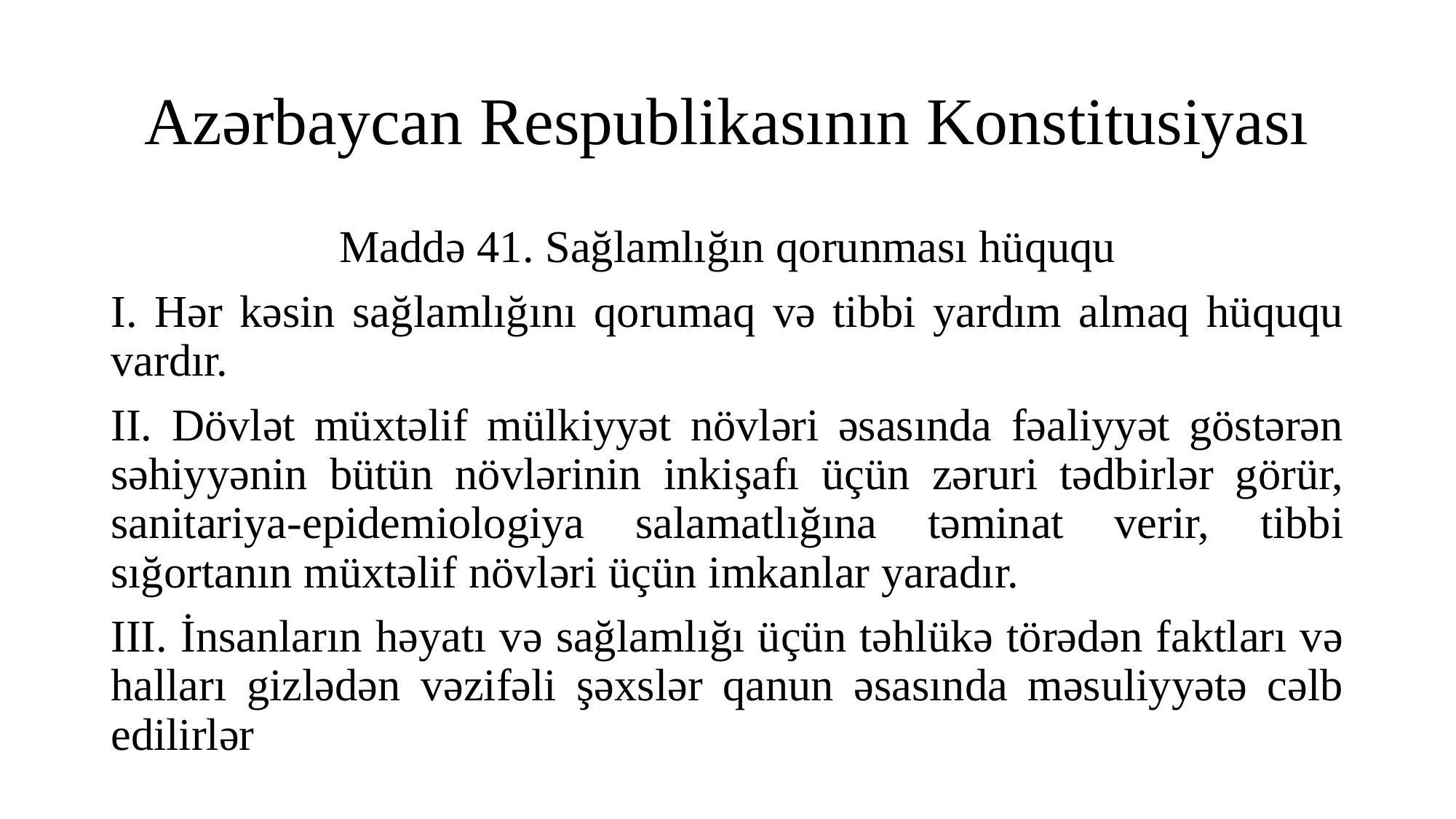

# Azərbaycan Respublikasının Konstitusiyası
Maddə 41. Sağlamlığın qorunması hüququ
I. Hər kəsin sağlamlığını qorumaq və tibbi yardım almaq hüququ vardır.
II. Dövlət müxtəlif mülkiyyət növləri əsasında fəaliyyət göstərən səhiyyənin bütün növlərinin inkişafı üçün zəruri tədbirlər görür, sanitariya-epidemiologiya salamatlığına təminat verir, tibbi sığortanın müxtəlif növləri üçün imkanlar yaradır.
III. İnsanların həyatı və sağlamlığı üçün təhlükə törədən faktları və halları gizlədən vəzifəli şəxslər qanun əsasında məsuliyyətə cəlb edilirlər